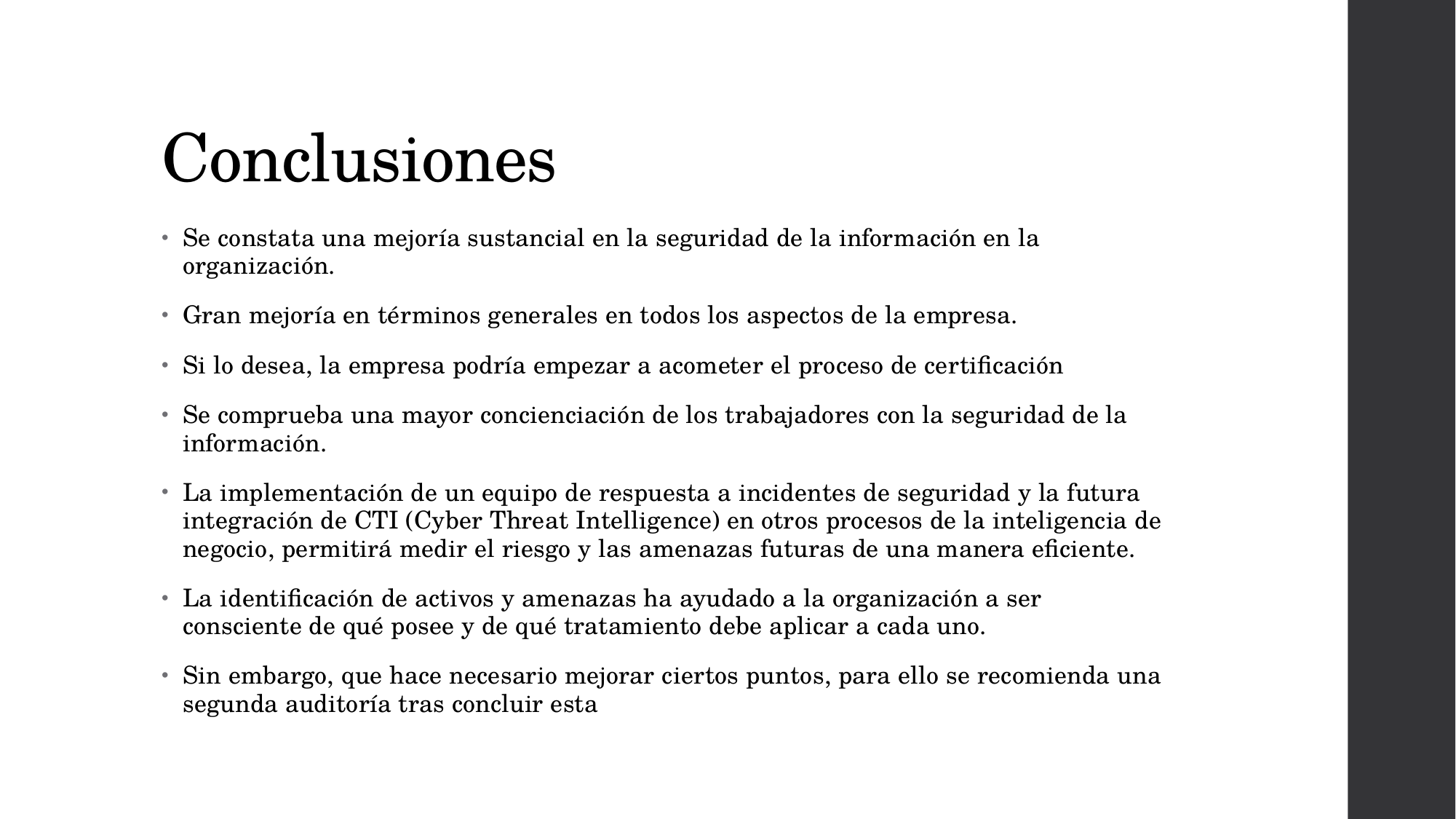

# Conclusiones
Se constata una mejoría sustancial en la seguridad de la información en la  organización.
Gran mejoría en términos generales en todos los aspectos de la empresa.
Si lo desea, la empresa podría empezar a acometer el proceso de certificación
Se comprueba una mayor concienciación de los trabajadores con la seguridad de la información.
La implementación de un equipo de respuesta a incidentes de seguridad y la futura integración de CTI (Cyber Threat Intelligence) en otros procesos de la inteligencia de negocio, permitirá medir el riesgo y las amenazas futuras de una manera eficiente.
La identificación de activos y amenazas ha ayudado a la organización a ser consciente de qué posee y de qué tratamiento debe aplicar a cada uno.
Sin embargo, que hace necesario mejorar ciertos puntos, para ello se recomienda una segunda auditoría tras concluir esta